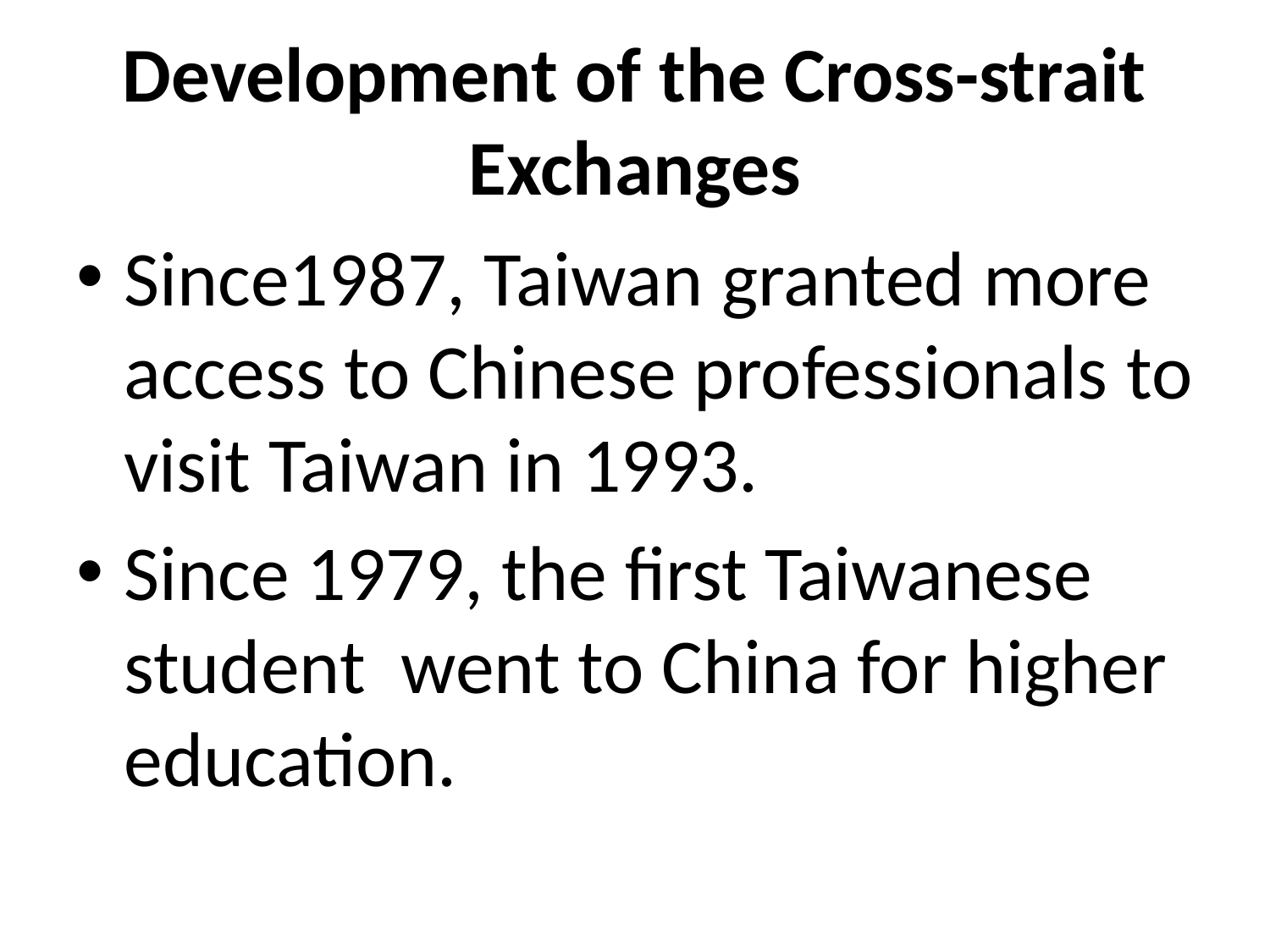

# Development of the Cross-strait Exchanges
Since1987, Taiwan granted more access to Chinese professionals to visit Taiwan in 1993.
Since 1979, the first Taiwanese student  went to China for higher education.